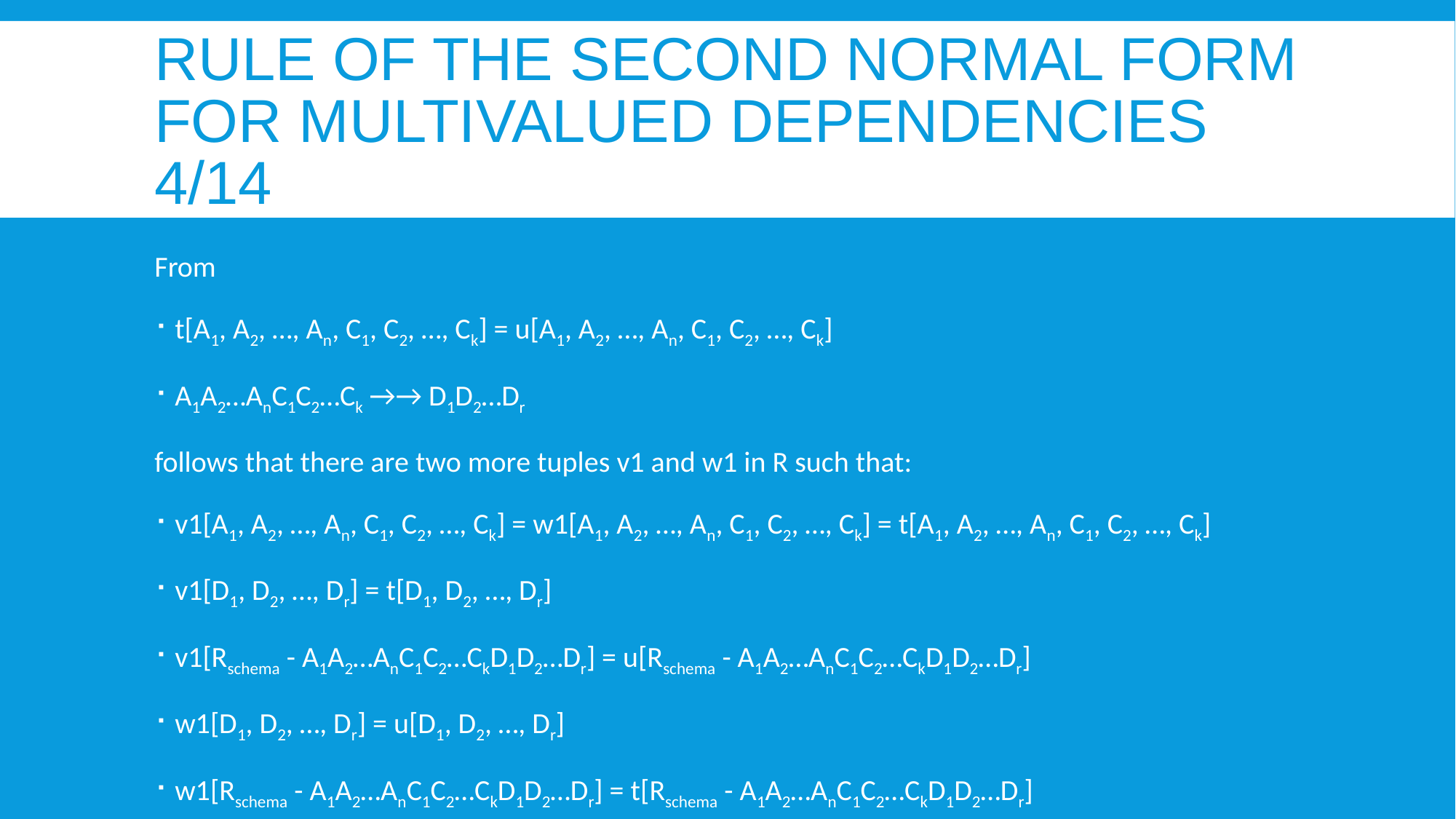

# Rule of the Second normal form for multivalued dependencies 4/14
From
t[A1, A2, …, An, C1, C2, …, Ck] = u[A1, A2, …, An, C1, C2, …, Ck]
A1A2…AnC1C2…Ck →→ D1D2…Dr
follows that there are two more tuples v1 and w1 in R such that:
v1[A1, A2, …, An, C1, C2, …, Ck] = w1[A1, A2, …, An, C1, C2, …, Ck] = t[A1, A2, …, An, C1, C2, …, Ck]
v1[D1, D2, …, Dr] = t[D1, D2, …, Dr]
v1[Rschema - A1A2…AnC1C2…CkD1D2…Dr] = u[Rschema - A1A2…AnC1C2…CkD1D2…Dr]
w1[D1, D2, …, Dr] = u[D1, D2, …, Dr]
w1[Rschema - A1A2…AnC1C2…CkD1D2…Dr] = t[Rschema - A1A2…AnC1C2…CkD1D2…Dr]